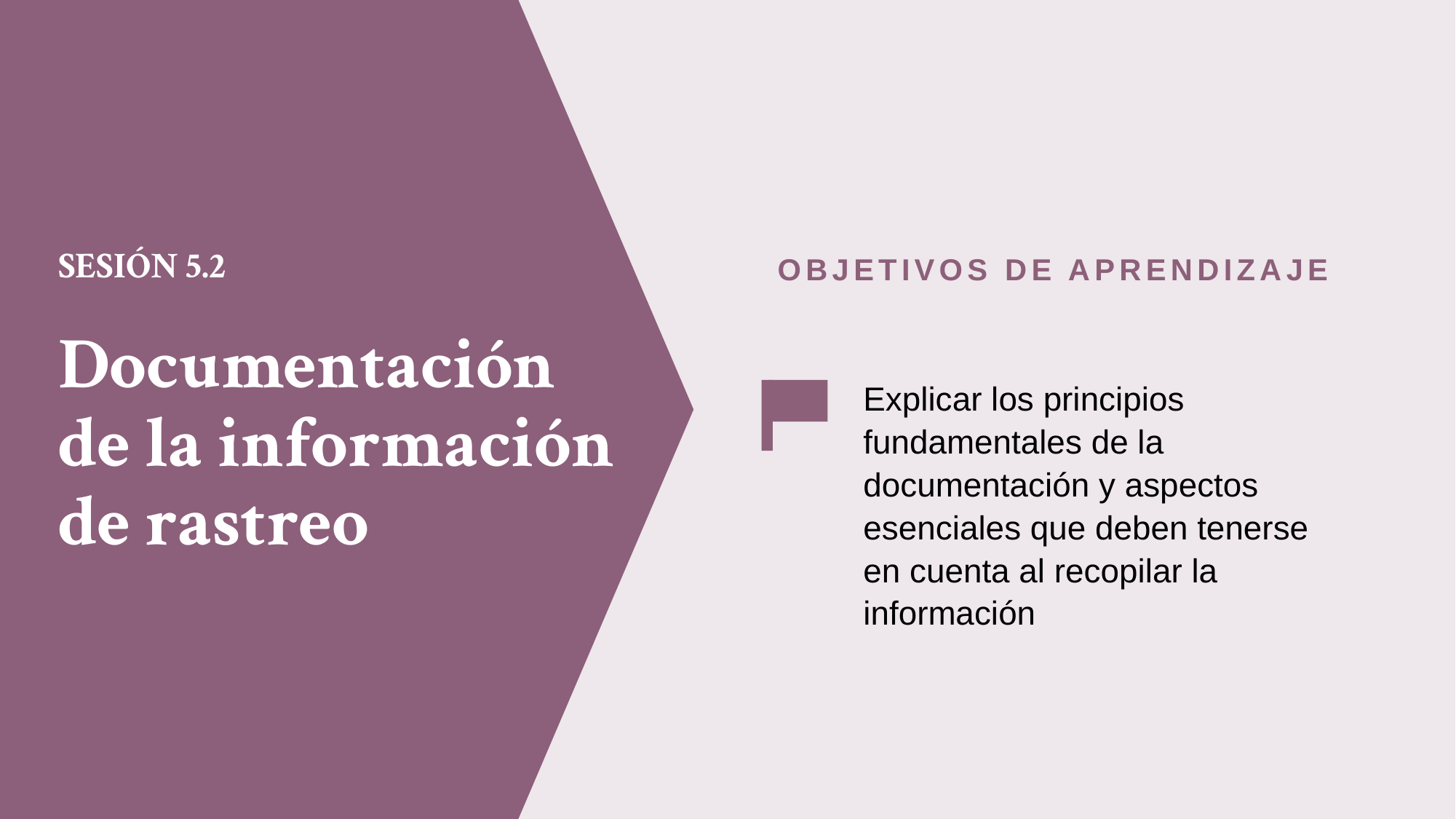

OBJETIVOS DE APRENDIZAJE
Explicar los principios fundamentales de la documentación y aspectos esenciales que deben tenerse en cuenta al recopilar la información
# SESIÓN 5.2 Documentación de la información de rastreo